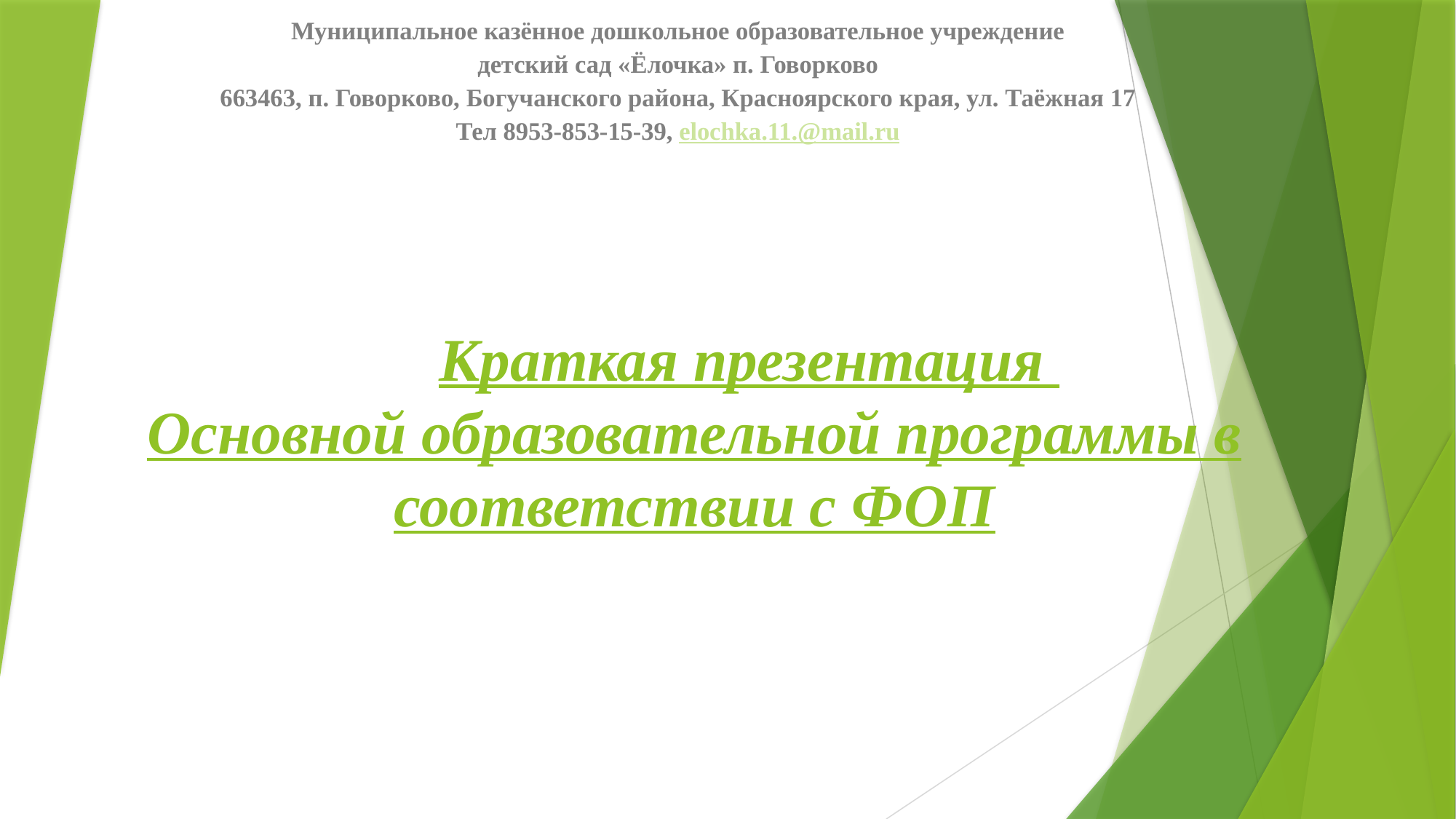

Муниципальное казённое дошкольное образовательное учреждение
детский сад «Ёлочка» п. Говорково
663463, п. Говорково, Богучанского района, Красноярского края, ул. Таёжная 17
Тел 8953-853-15-39, elochka.11.@mail.ru

# Краткая презентация Основной образовательной программы в соответствии с ФОП